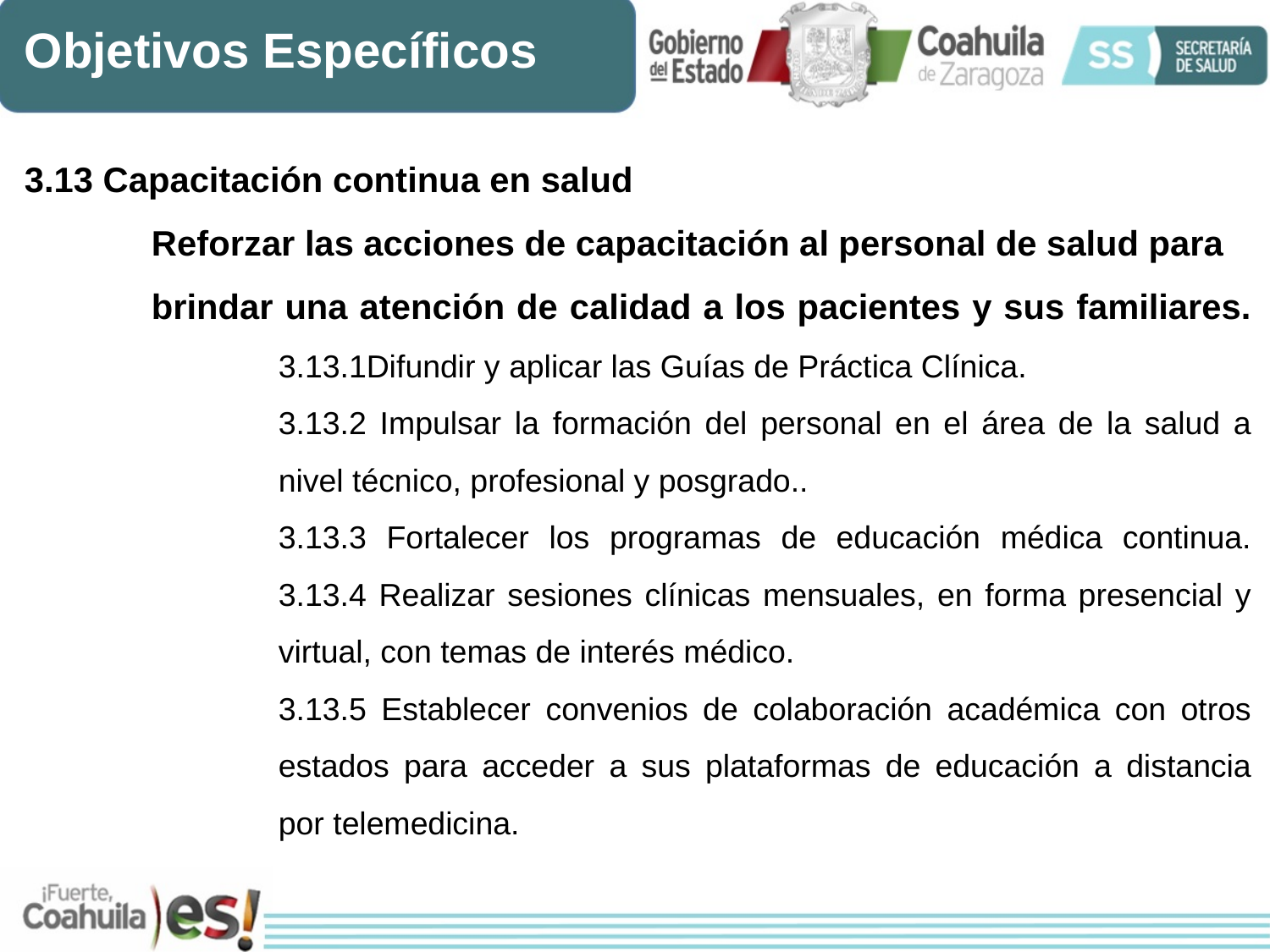

Objetivos Específicos
3.13 Capacitación continua en salud
	Reforzar las acciones de capacitación al personal de salud para
	brindar una atención de calidad a los pacientes y sus familiares.		3.13.1Difundir y aplicar las Guías de Práctica Clínica.
		3.13.2 Impulsar la formación del personal en el área de la salud a 		nivel técnico, profesional y posgrado..
		3.13.3 Fortalecer los programas de educación médica continua.		3.13.4 Realizar sesiones clínicas mensuales, en forma presencial y 		virtual, con temas de interés médico.
		3.13.5 Establecer convenios de colaboración académica con otros 		estados para acceder a sus plataformas de educación a distancia 		por telemedicina.